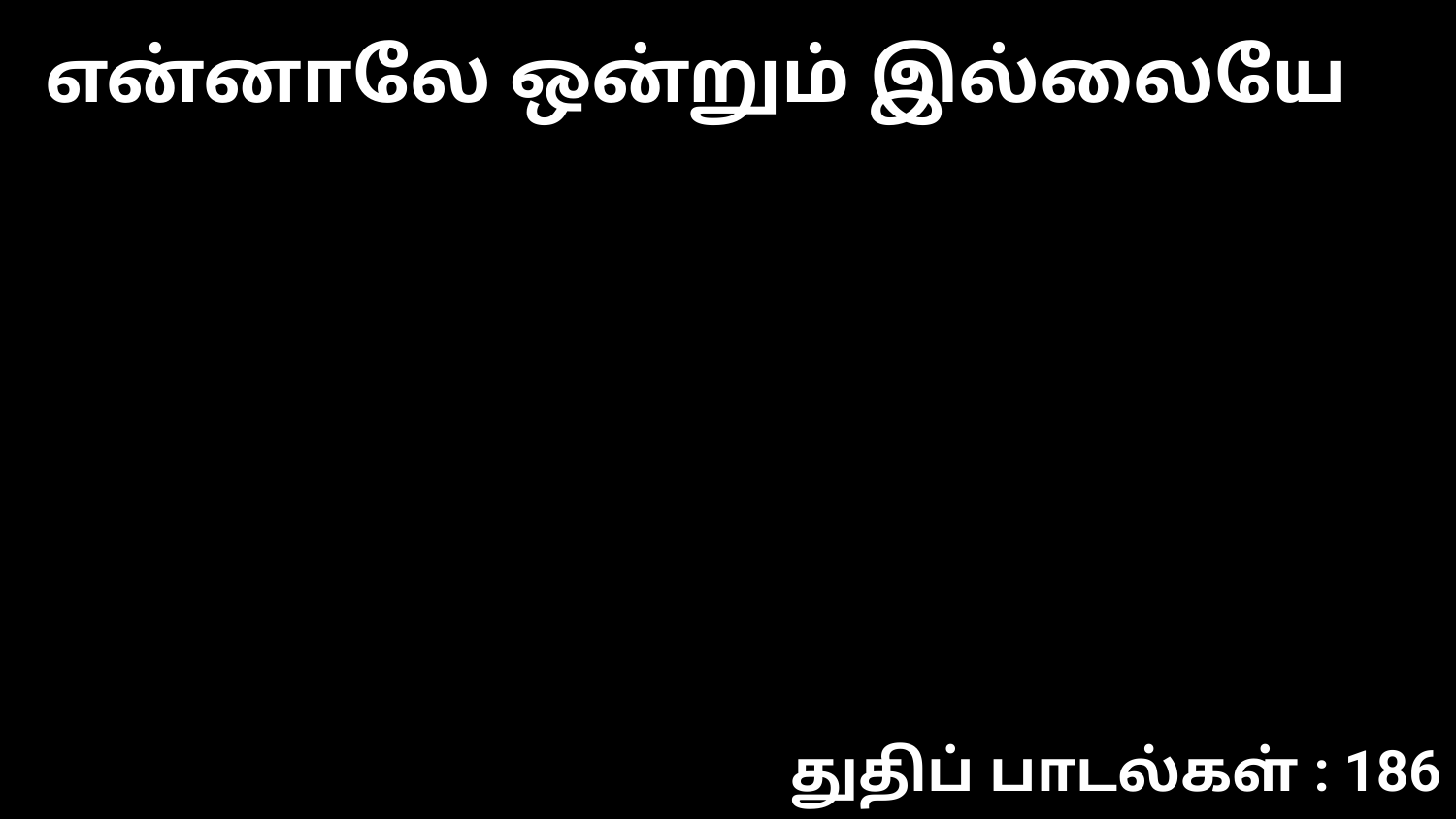

என்னாலே ஒன்றும் இல்லையே
துதிப் பாடல்கள் : 186